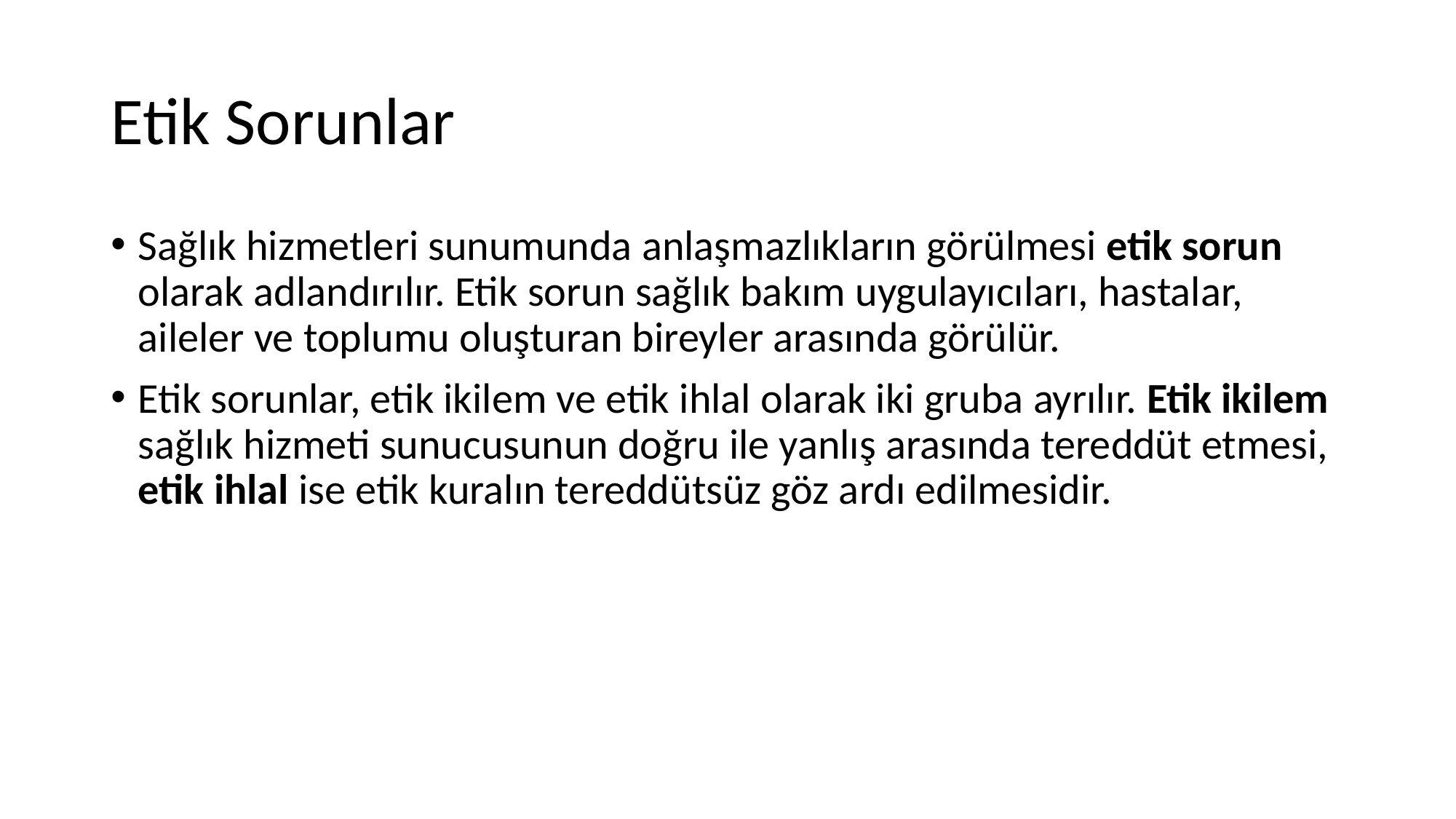

# Etik Sorunlar
Sağlık hizmetleri sunumunda anlaşmazlıkların görülmesi etik sorun olarak adlandırılır. Etik sorun sağlık bakım uygulayıcıları, hastalar, aileler ve toplumu oluşturan bireyler arasında görülür.
Etik sorunlar, etik ikilem ve etik ihlal olarak iki gruba ayrılır. Etik ikilem sağlık hizmeti sunucusunun doğru ile yanlış arasında tereddüt etmesi, etik ihlal ise etik kuralın tereddütsüz göz ardı edilmesidir.